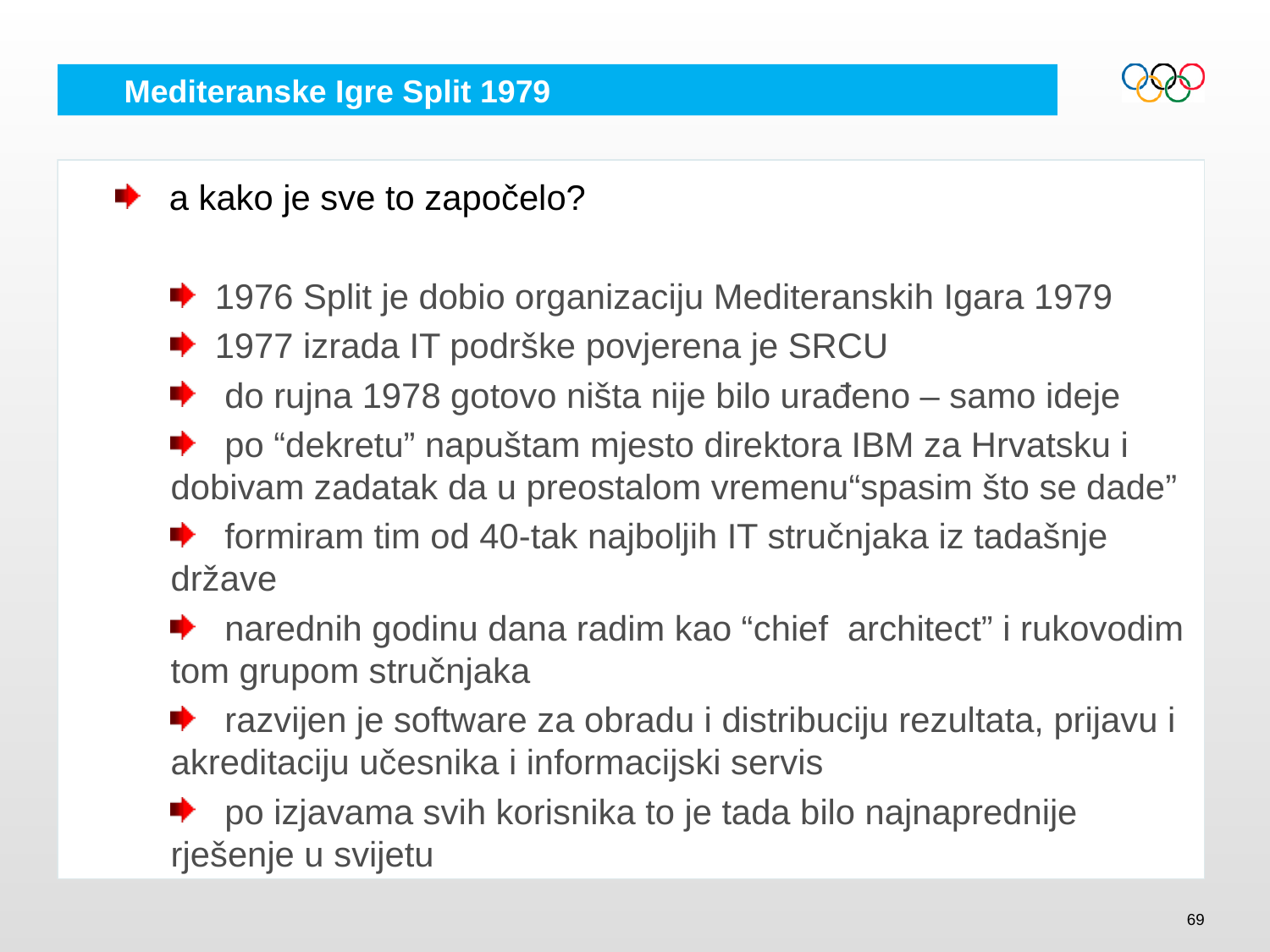

# Mediteranske Igre Split 1979
   a kako je sve to započelo?

  1976 Split je dobio organizaciju Mediteranskih Igara 1979
  1977 izrada IT podrške povjerena je SRCU
   do rujna 1978 gotovo ništa nije bilo urađeno – samo ideje
   po “dekretu” napuštam mjesto direktora IBM za Hrvatsku i dobivam zadatak da u preostalom vremenu“spasim što se dade”
   formiram tim od 40-tak najboljih IT stručnjaka iz tadašnje države
   narednih godinu dana radim kao “chief  architect” i rukovodim tom grupom stručnjaka
   razvijen je software za obradu i distribuciju rezultata, prijavu i akreditaciju učesnika i informacijski servis
   po izjavama svih korisnika to je tada bilo najnaprednije rješenje u svijetu

69